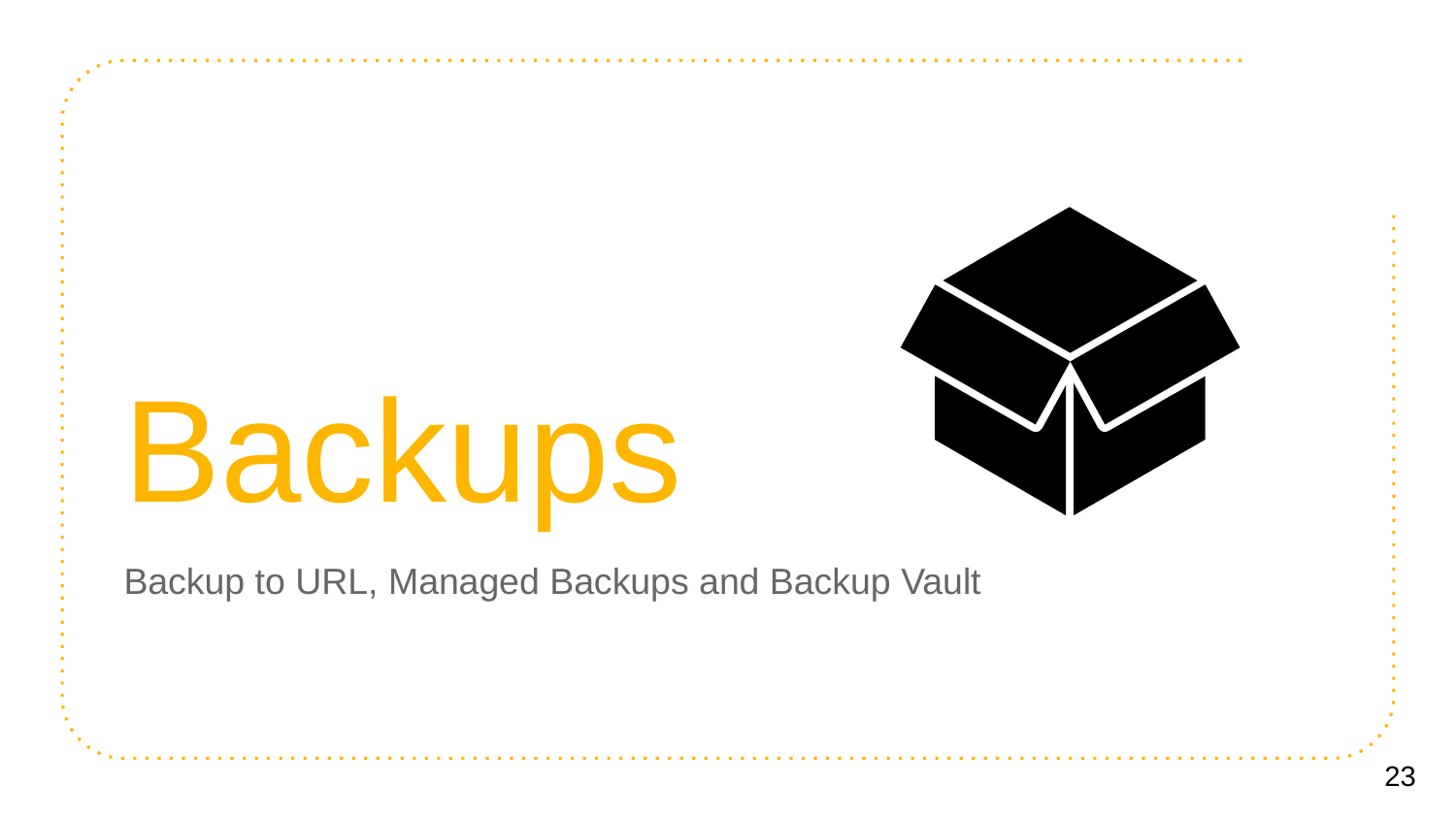

Backups
Backup to URL, Managed Backups and Backup Vault
23